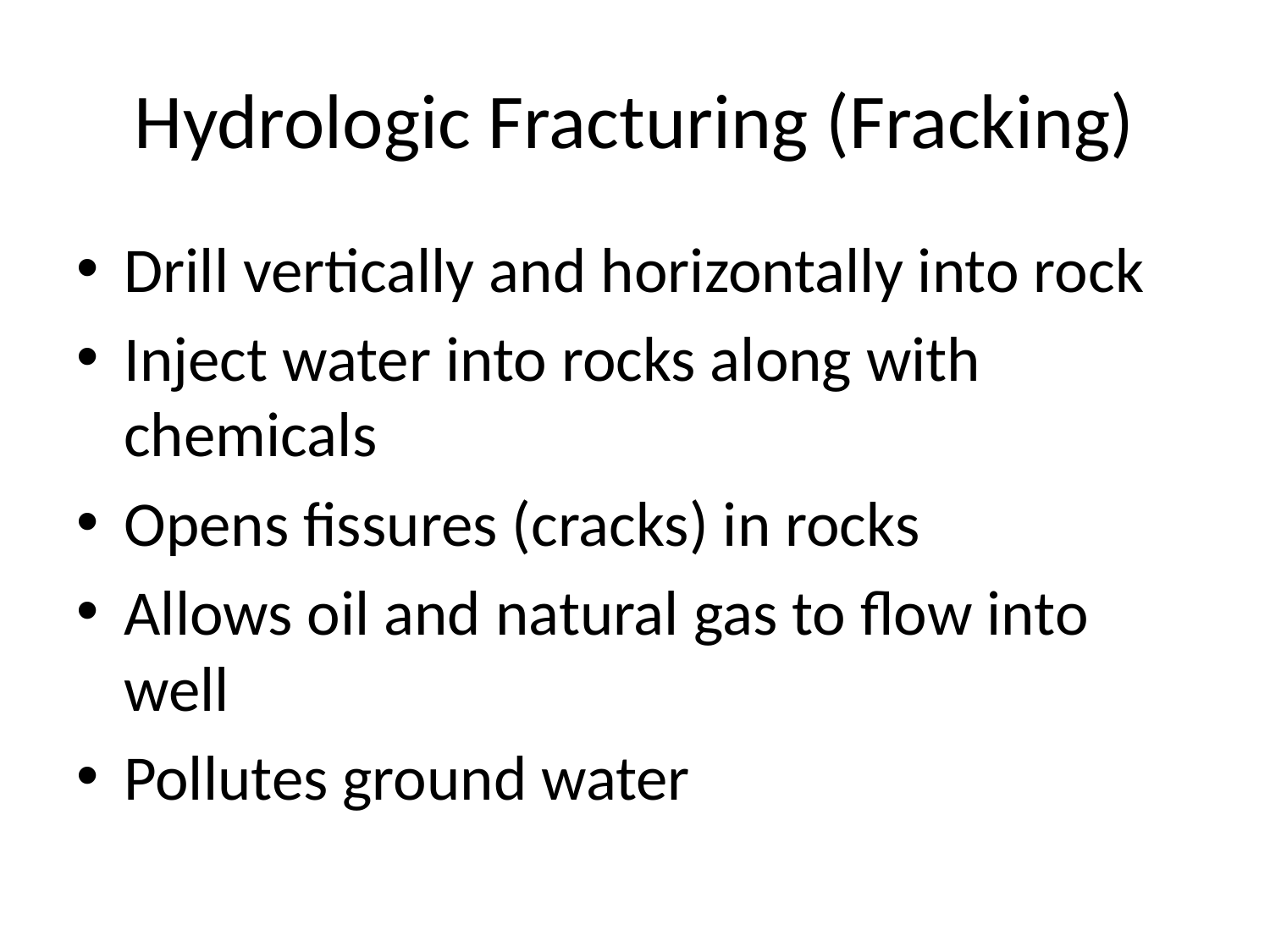

# Hydrologic Fracturing (Fracking)
Drill vertically and horizontally into rock
Inject water into rocks along with chemicals
Opens fissures (cracks) in rocks
Allows oil and natural gas to flow into well
Pollutes ground water